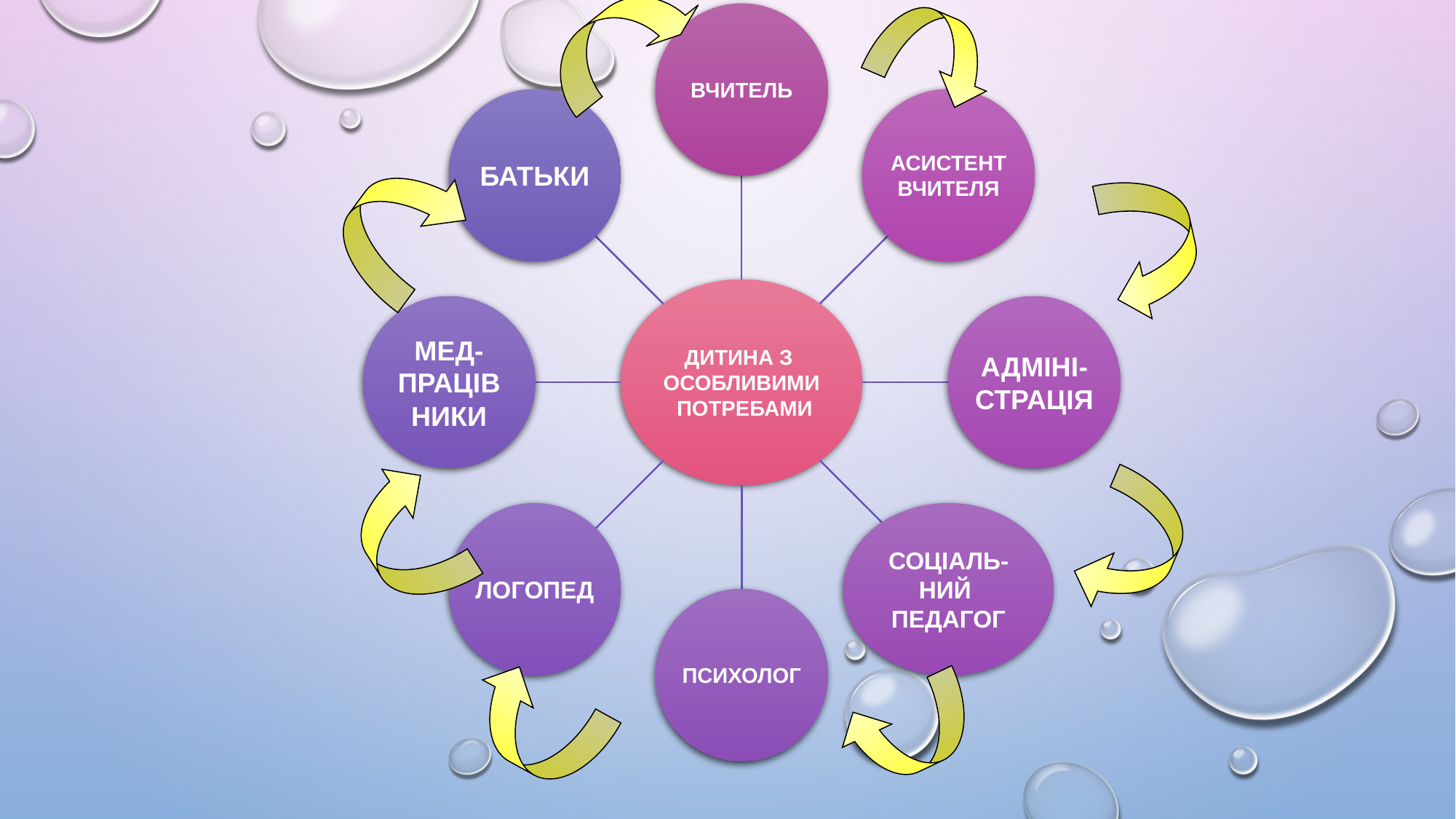

ДИТИНА З
ОСОБЛИВИМИ
 ПОТРЕБАМИ

ВЧИТЕЛЬ

АСИСТЕНТ
ВЧИТЕЛЯ

АДМІНІ-СТРАЦІЯ

СОЦІАЛЬ-НИЙ
ПЕДАГОГ

ПСИХОЛОГ

ЛОГОПЕД

МЕД-
ПРАЦІВНИКИ

БАТЬКИ